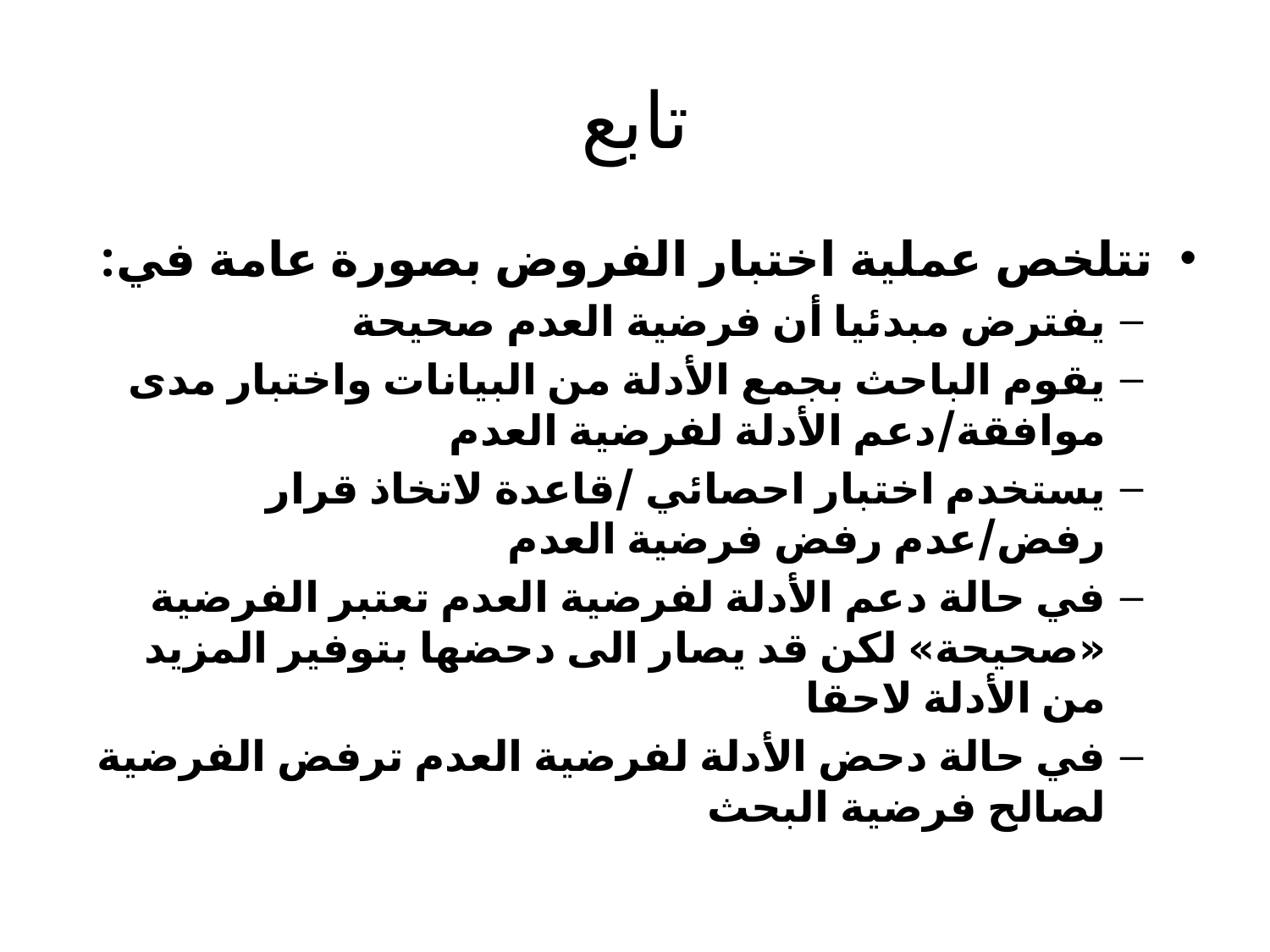

# تابع
تتلخص عملية اختبار الفروض بصورة عامة في:
يفترض مبدئيا أن فرضية العدم صحيحة
يقوم الباحث بجمع الأدلة من البيانات واختبار مدى موافقة/دعم الأدلة لفرضية العدم
يستخدم اختبار احصائي /قاعدة لاتخاذ قرار رفض/عدم رفض فرضية العدم
في حالة دعم الأدلة لفرضية العدم تعتبر الفرضية «صحيحة» لكن قد يصار الى دحضها بتوفير المزيد من الأدلة لاحقا
في حالة دحض الأدلة لفرضية العدم ترفض الفرضية لصالح فرضية البحث